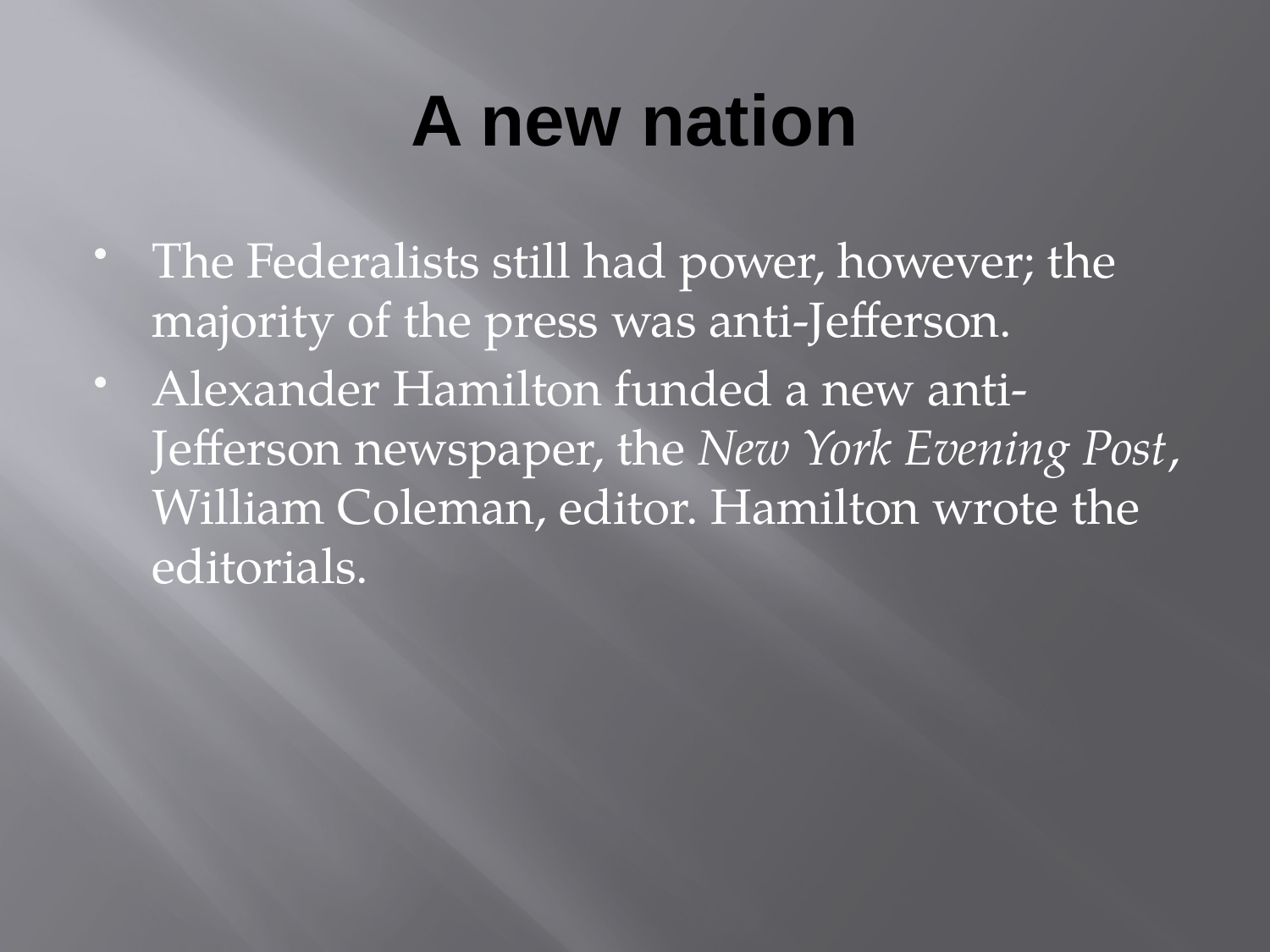

# A new nation
The Federalists still had power, however; the majority of the press was anti-Jefferson.
Alexander Hamilton funded a new anti-Jefferson newspaper, the New York Evening Post, William Coleman, editor. Hamilton wrote the editorials.